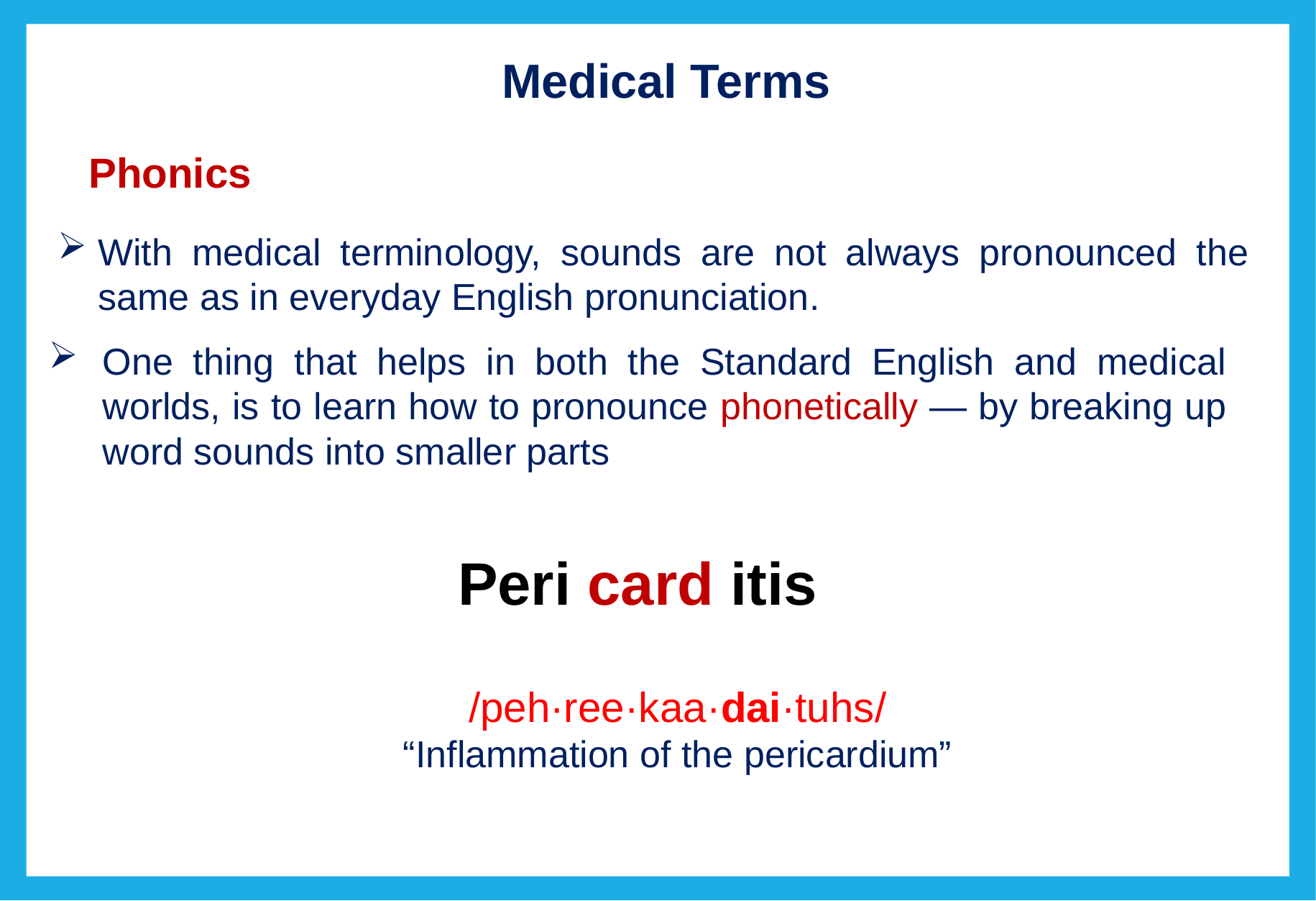

# Medical Terms
Phonics

With medical terminology, sounds are not always pronounced the same as in everyday English pronunciation.
One thing that helps in both the Standard English and medical worlds, is to learn how to pronounce phonetically — by breaking up word sounds into smaller parts
Peri card itis
/peh·ree·kaa·dai·tuhs/
“Inflammation of the pericardium”